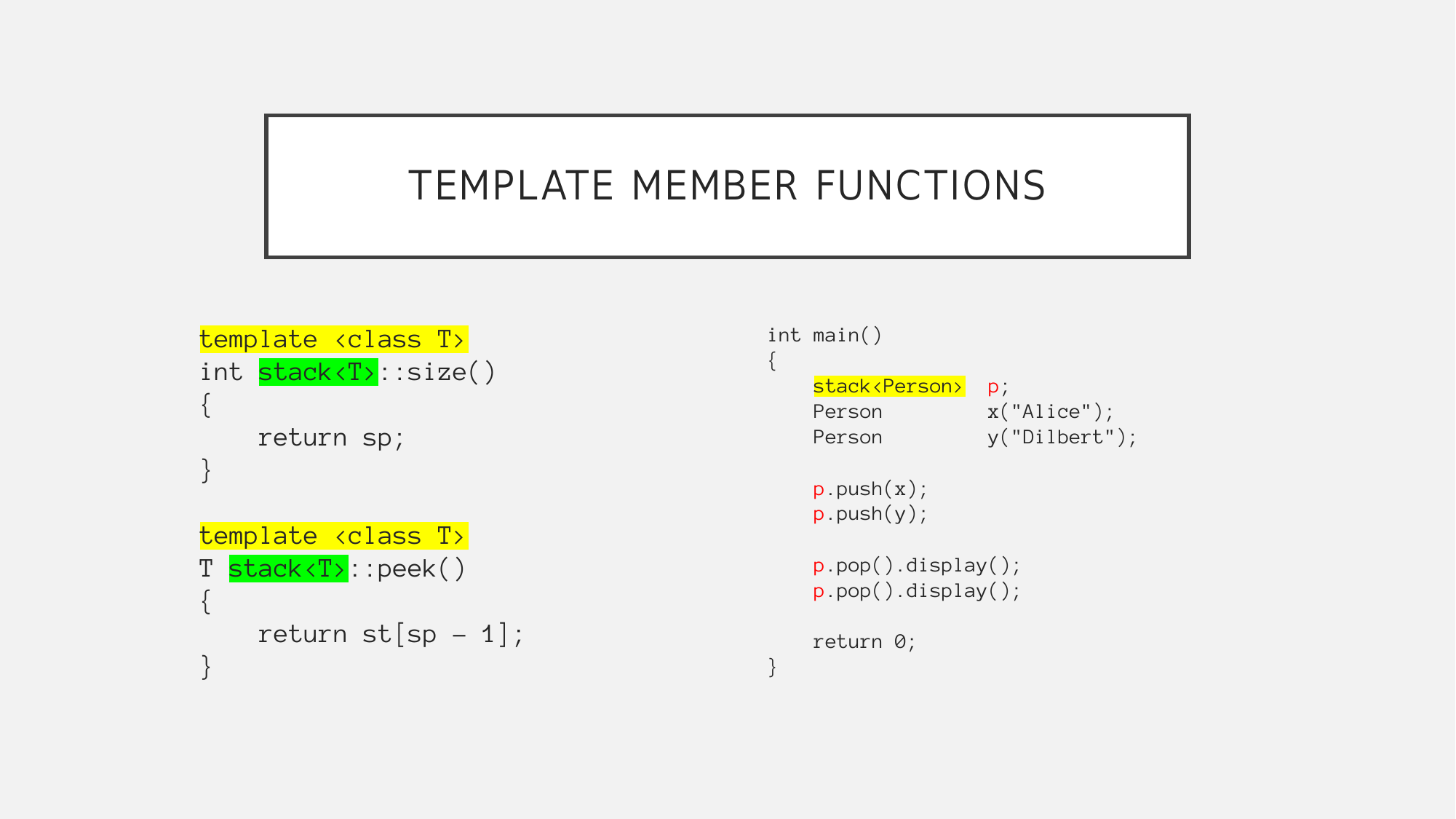

# Template Member Functions
template <class T>
int stack<T>::size()
{
    return sp;
}

template <class T>
T stack<T>::peek()
{
    return st[sp - 1];
}
int main()
{
    stack<Person>  p;
    Person         x("Alice");
    Person         y("Dilbert");

    p.push(x);
    p.push(y);

    p.pop().display();
    p.pop().display();

    return 0;
}